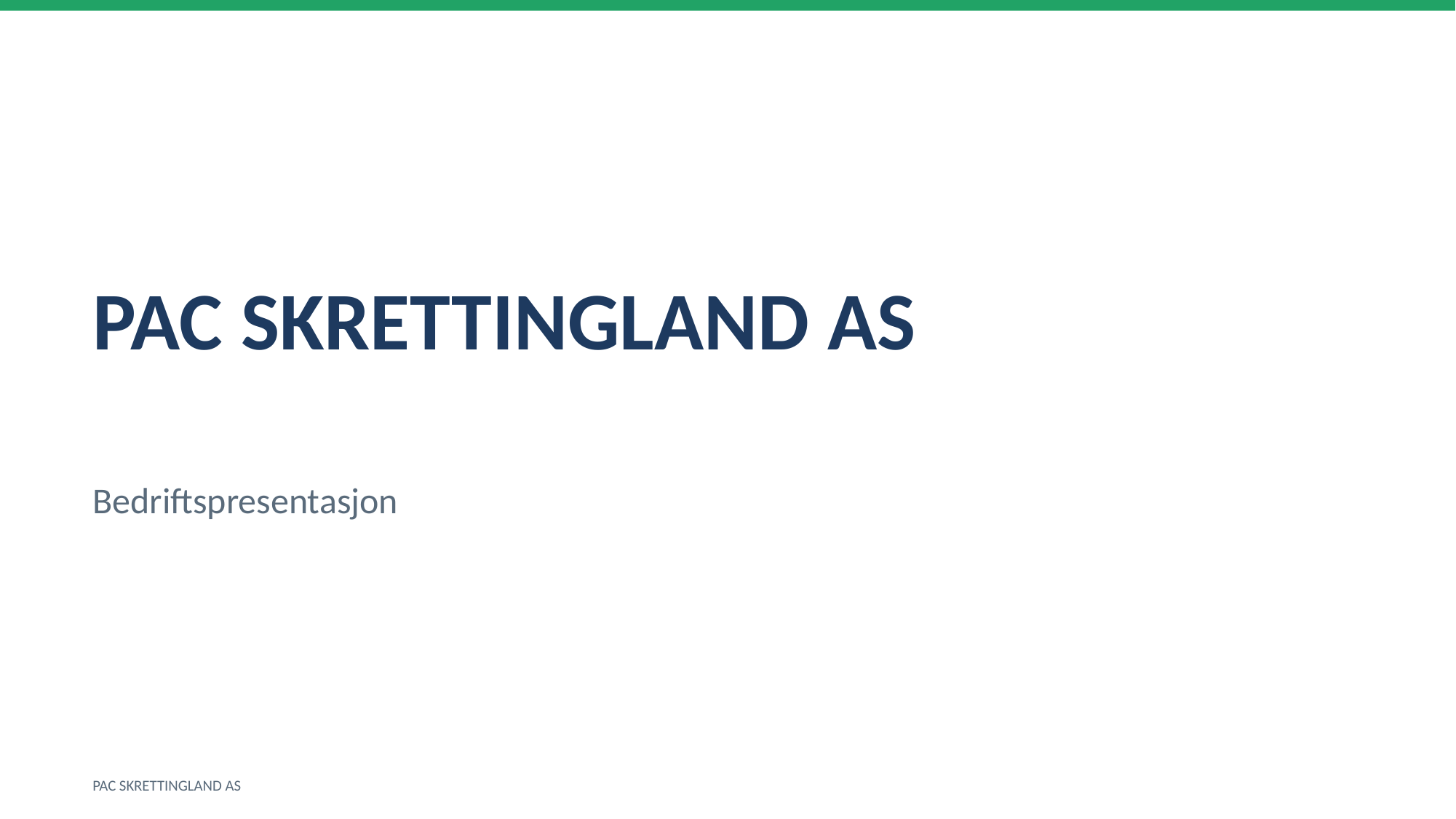

PAC SKRETTINGLAND AS
Bedriftspresentasjon
PAC SKRETTINGLAND AS